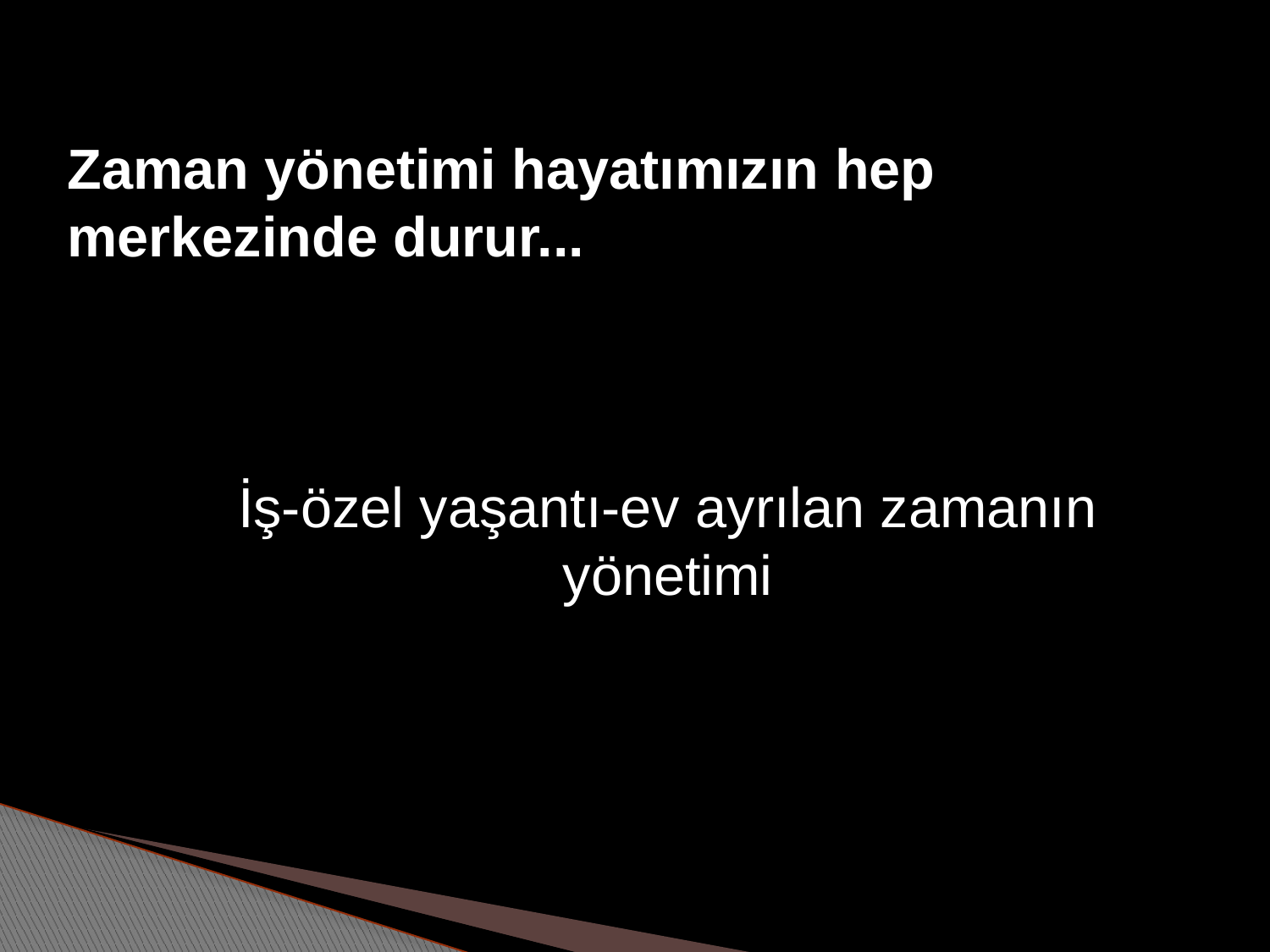

Zaman yönetimi hayatımızın hep merkezinde durur...

İş-özel yaşantı-ev ayrılan zamanın yönetimi